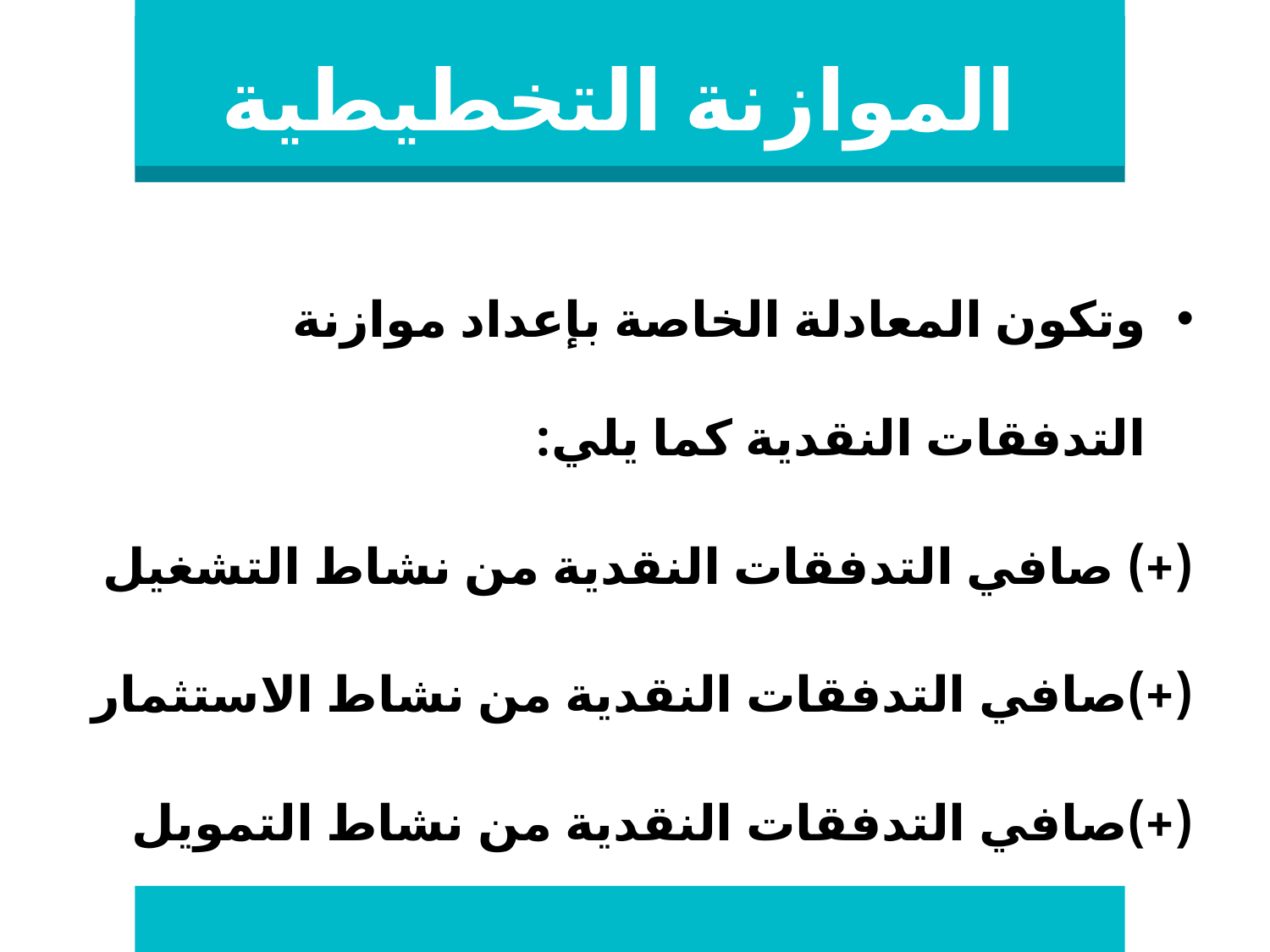

# الموازنة التخطيطية
وتكون المعادلة الخاصة بإعداد موازنة التدفقات النقدية كما يلي:
(+) صافي التدفقات النقدية من نشاط التشغيل
(+)صافي التدفقات النقدية من نشاط الاستثمار
(+)صافي التدفقات النقدية من نشاط التمويل